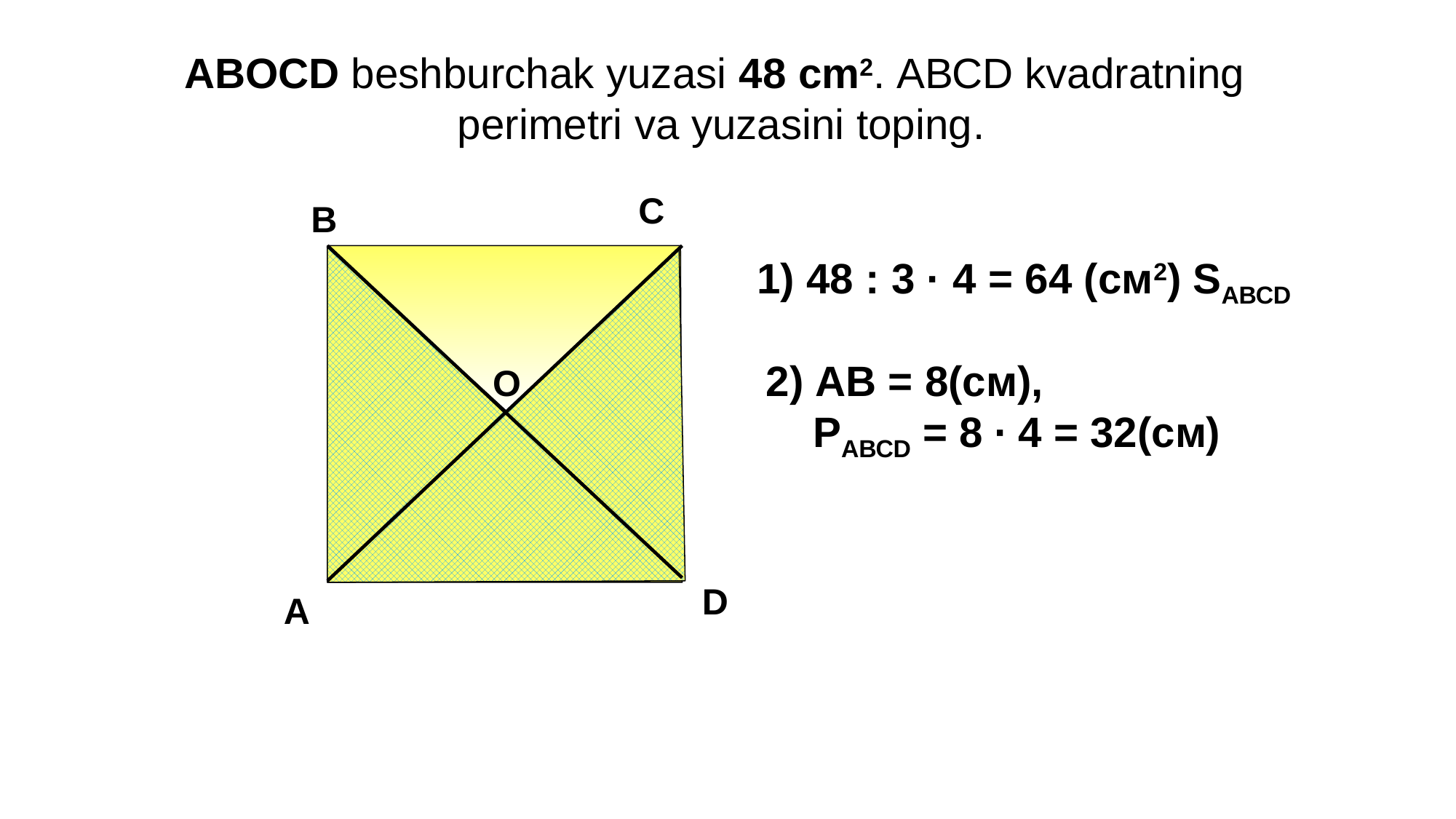

АBOCD beshburchak yuzasi 48 cm2. АВСD kvadratning
 perimetri va yuzasini toping.
С
В

1) 48 : 3 · 4 = 64 (см2) SАВСD

2) АВ = 8(см),
    PАВСD = 8 ∙ 4 = 32(см)
О
D
A